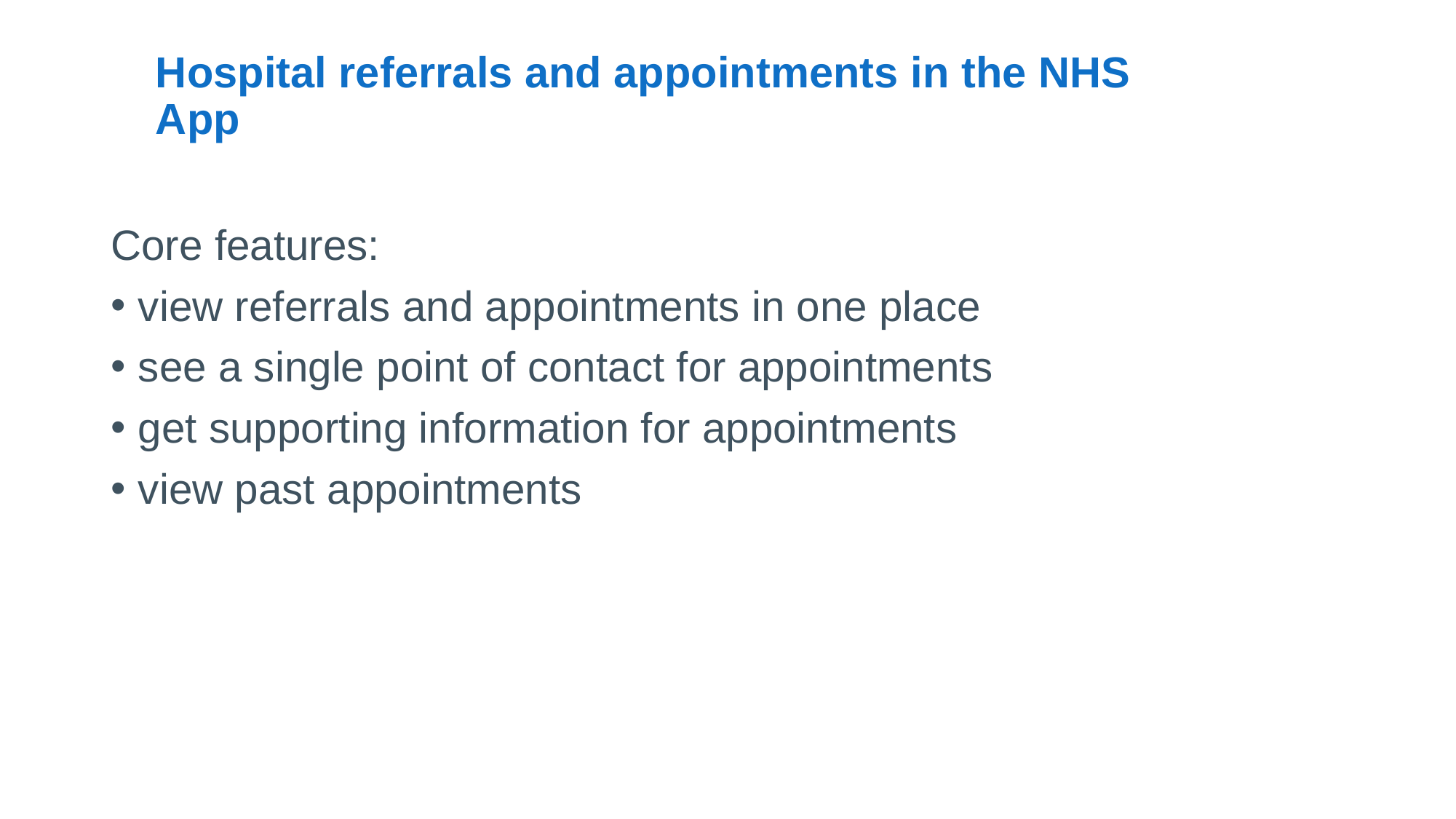

# Hospital referrals and appointments in the NHS App
Core features:
view referrals and appointments in one place
see a single point of contact for appointments
get supporting information for appointments
view past appointments